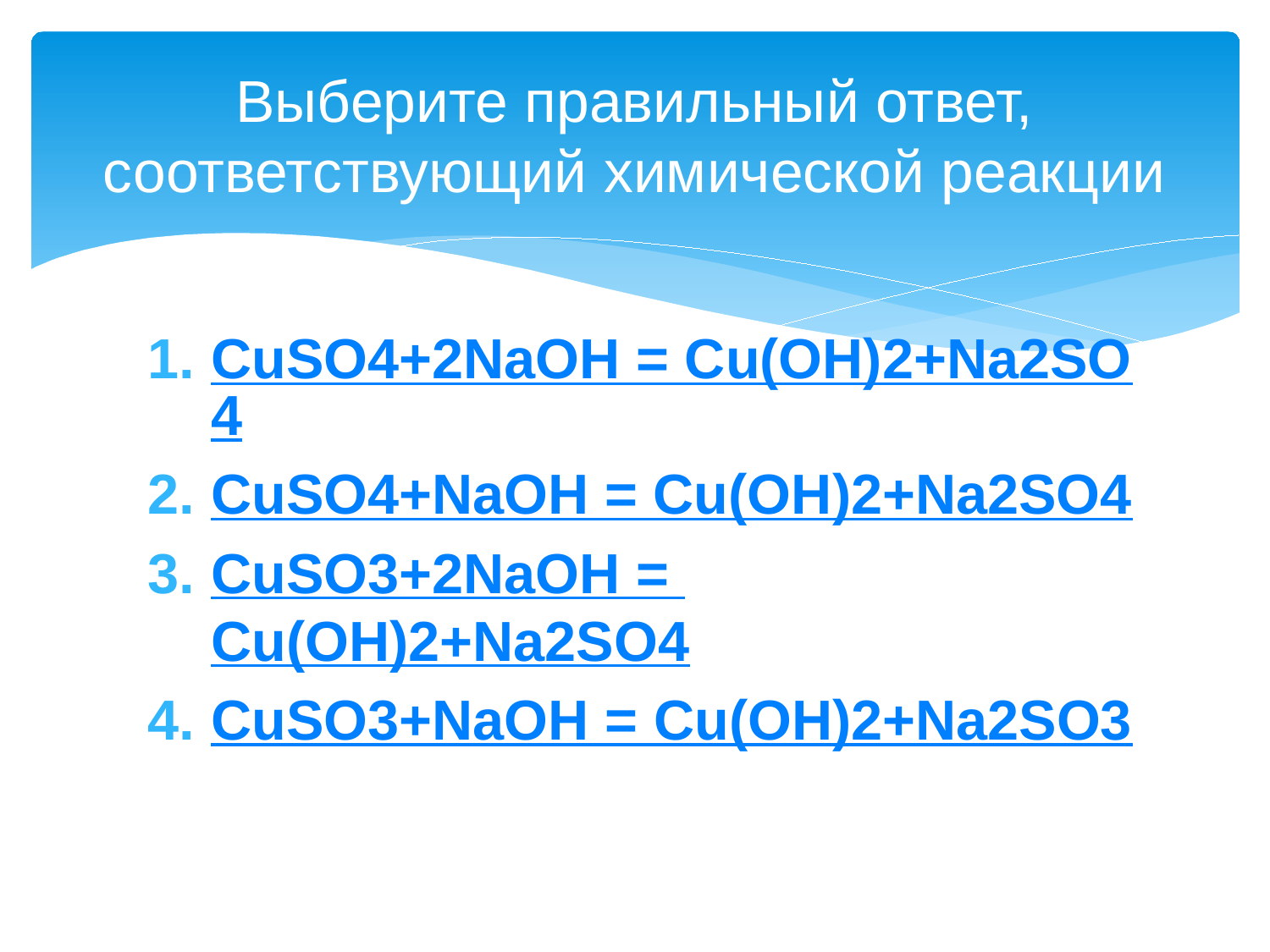

# Выберите правильный ответ, соответствующий химической реакции
CuSO4+2NaOH = Cu(OH)2+Na2SO4
CuSO4+NaOH = Cu(OH)2+Na2SO4
CuSO3+2NaOH = Cu(OH)2+Na2SO4
CuSO3+NaOH = Cu(OH)2+Na2SO3